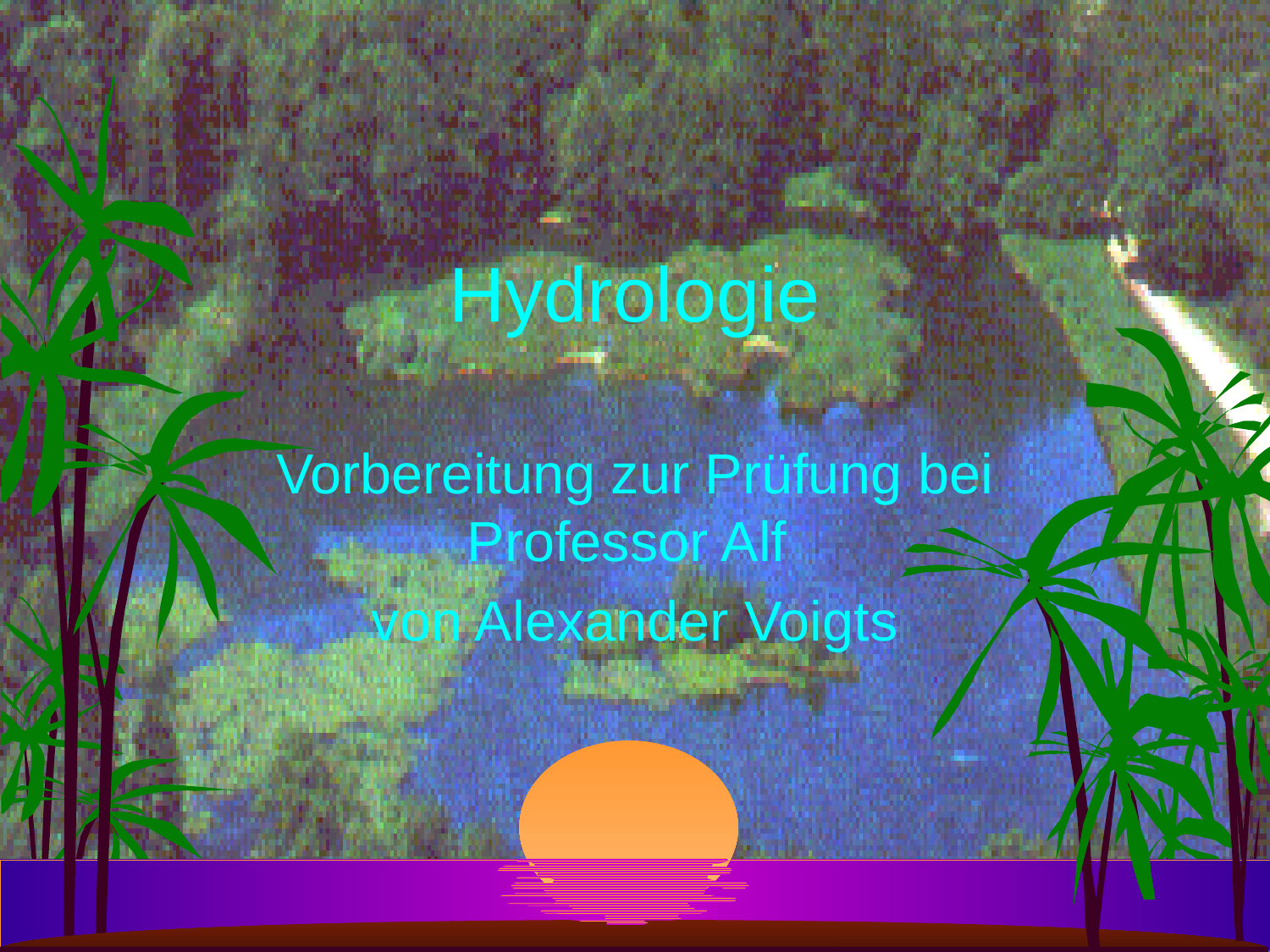

# Hydrologie
Vorbereitung zur Prüfung bei Professor Alf
von Alexander Voigts